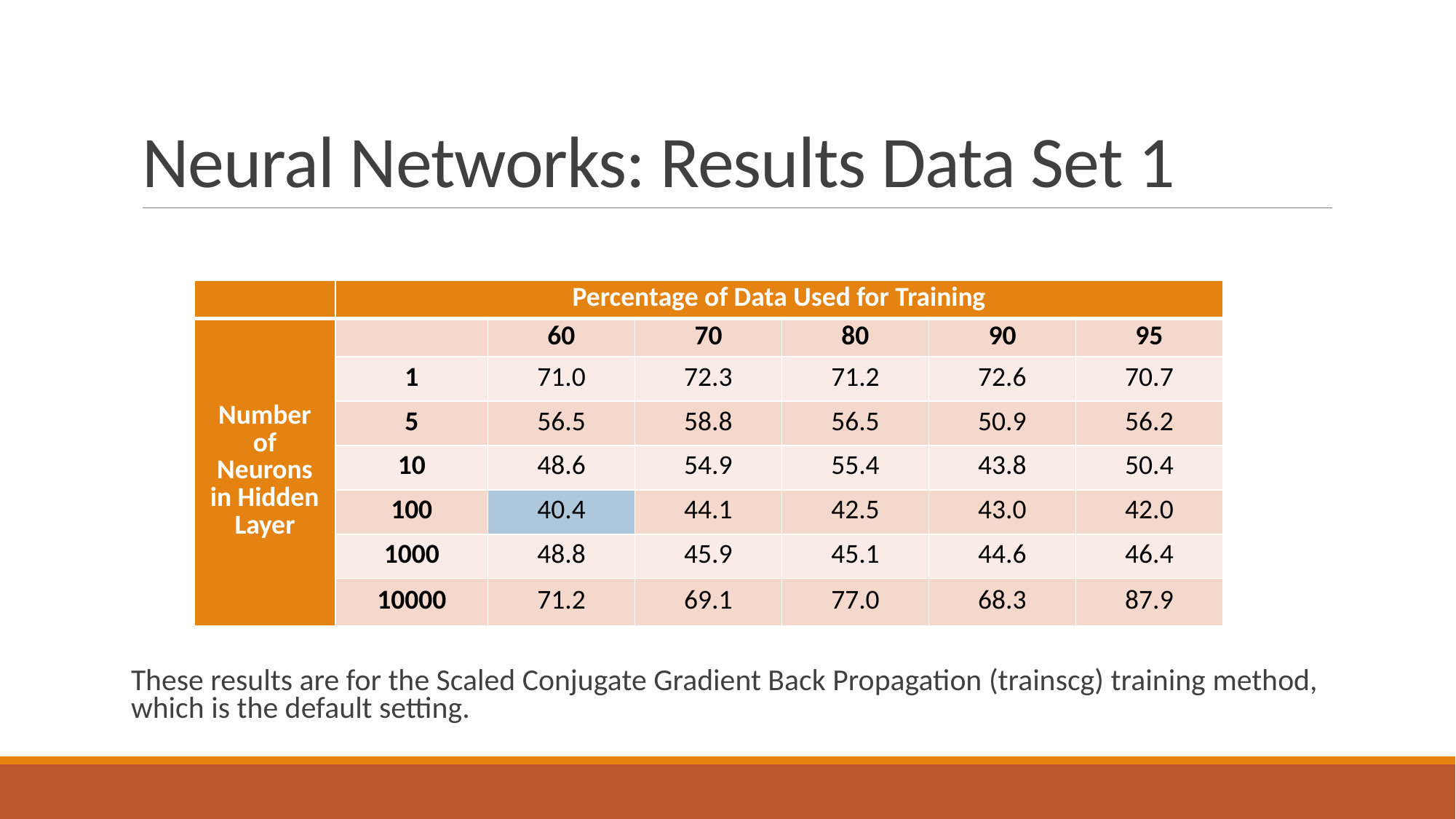

# Neural Networks: Results Data Set 1
|  | Percentage of Data Used for Training |  |  |  |  |  |
| --- | --- | --- | --- | --- | --- | --- |
| Number of Neurons in Hidden Layer |  | 60 | 70 | 80 | 90 | 95 |
|  | 1 | 71.0 | 72.3 | 71.2 | 72.6 | 70.7 |
|  | 5 | 56.5 | 58.8 | 56.5 | 50.9 | 56.2 |
|  | 10 | 48.6 | 54.9 | 55.4 | 43.8 | 50.4 |
|  | 100 | 40.4 | 44.1 | 42.5 | 43.0 | 42.0 |
|  | 1000 | 48.8 | 45.9 | 45.1 | 44.6 | 46.4 |
|  | 10000 | 71.2 | 69.1 | 77.0 | 68.3 | 87.9 |
These results are for the Scaled Conjugate Gradient Back Propagation (trainscg) training method, which is the default setting.